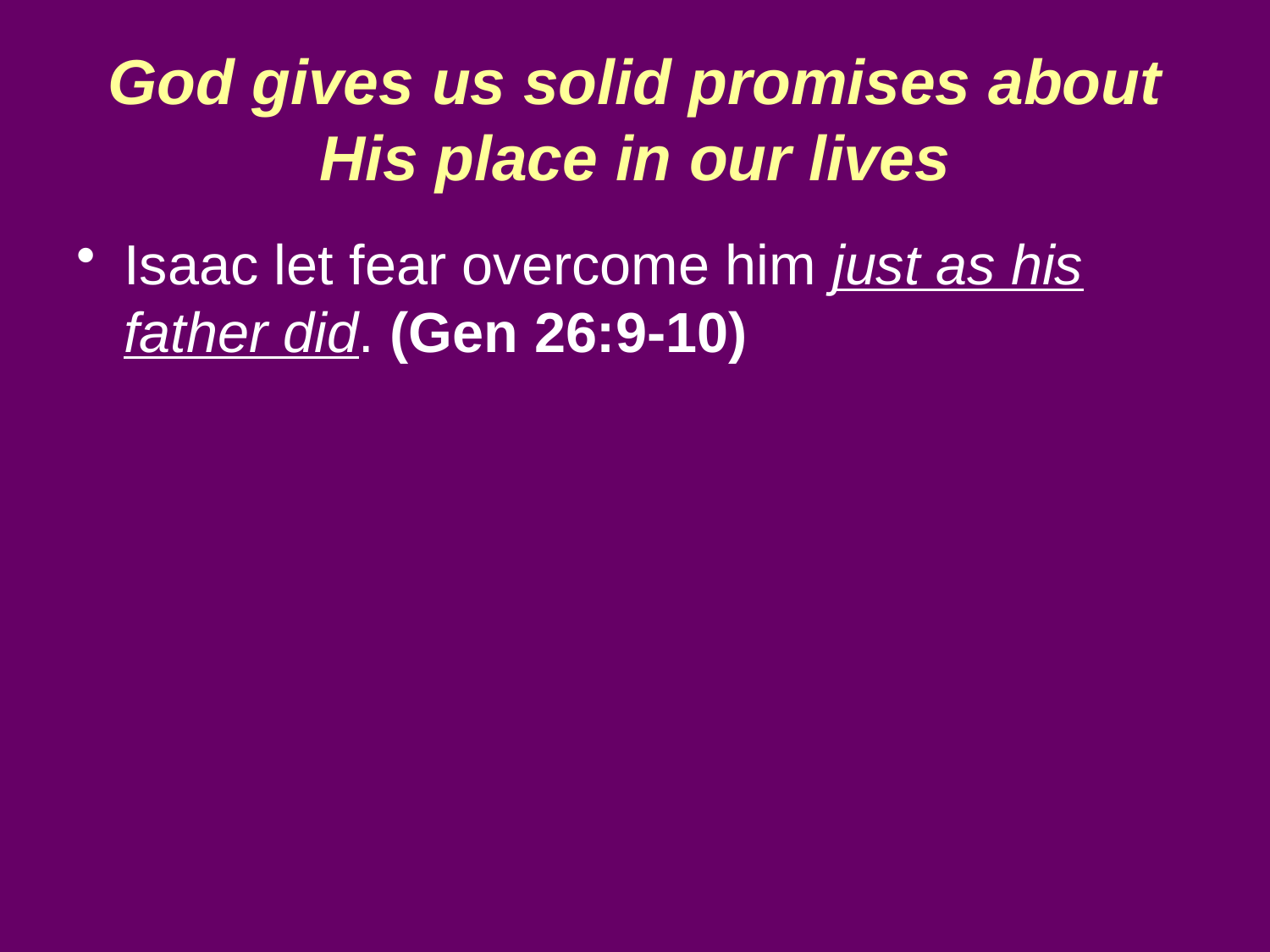

God gives us solid promises about His place in our lives
Isaac let fear overcome him just as his father did. (Gen 26:9-10)